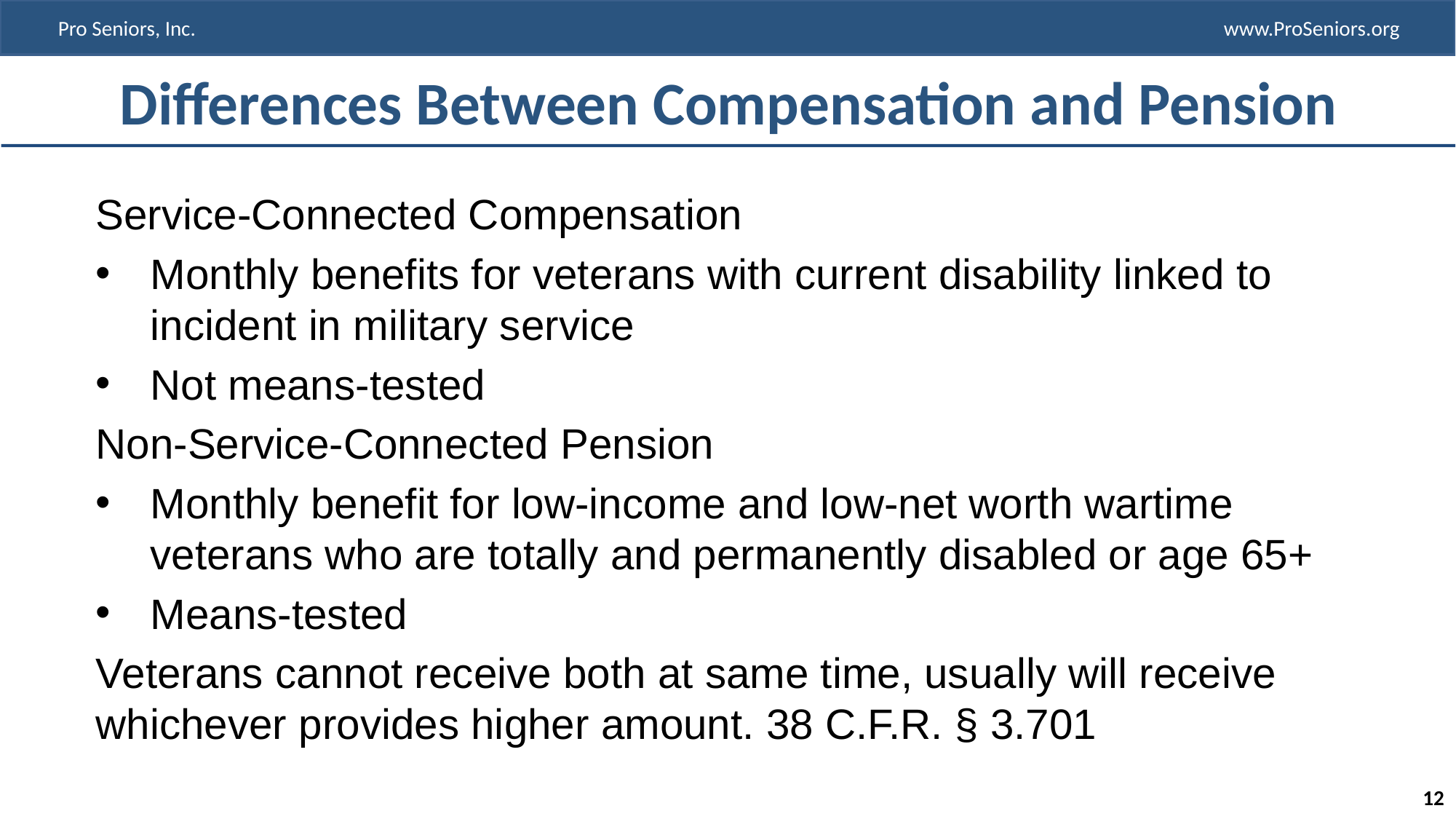

# Differences Between Compensation and Pension
Service-Connected Compensation
Monthly benefits for veterans with current disability linked to incident in military service
Not means-tested
Non-Service-Connected Pension
Monthly benefit for low-income and low-net worth wartime veterans who are totally and permanently disabled or age 65+
Means-tested
Veterans cannot receive both at same time, usually will receive whichever provides higher amount. 38 C.F.R. § 3.701

12